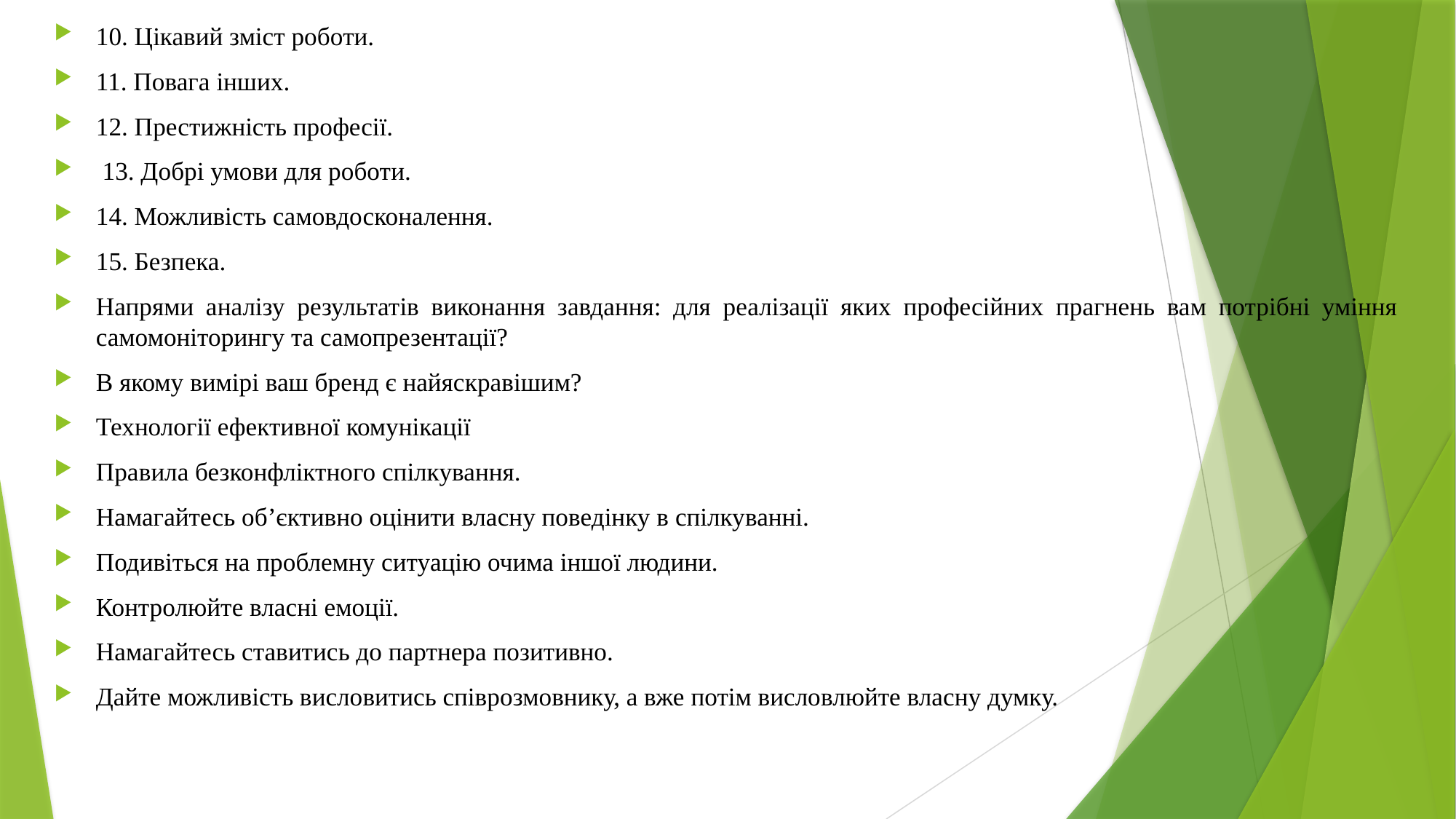

10. Цікавий зміст роботи.
11. Повага інших.
12. Престижність професії.
 13. Добрі умови для роботи.
14. Можливість самовдосконалення.
15. Безпека.
Напрями аналізу результатів виконання завдання: для реалізації яких професійних прагнень вам потрібні уміння самомоніторингу та самопрезентації?
В якому вимірі ваш бренд є найяскравішим?
Технології ефективної комунікації
Правила безконфліктного спілкування.
Намагайтесь об’єктивно оцінити власну поведінку в спілкуванні.
Подивіться на проблемну ситуацію очима іншої людини.
Контролюйте власні емоції.
Намагайтесь ставитись до партнера позитивно.
Дайте можливість висловитись співрозмовнику, а вже потім висловлюйте власну думку.